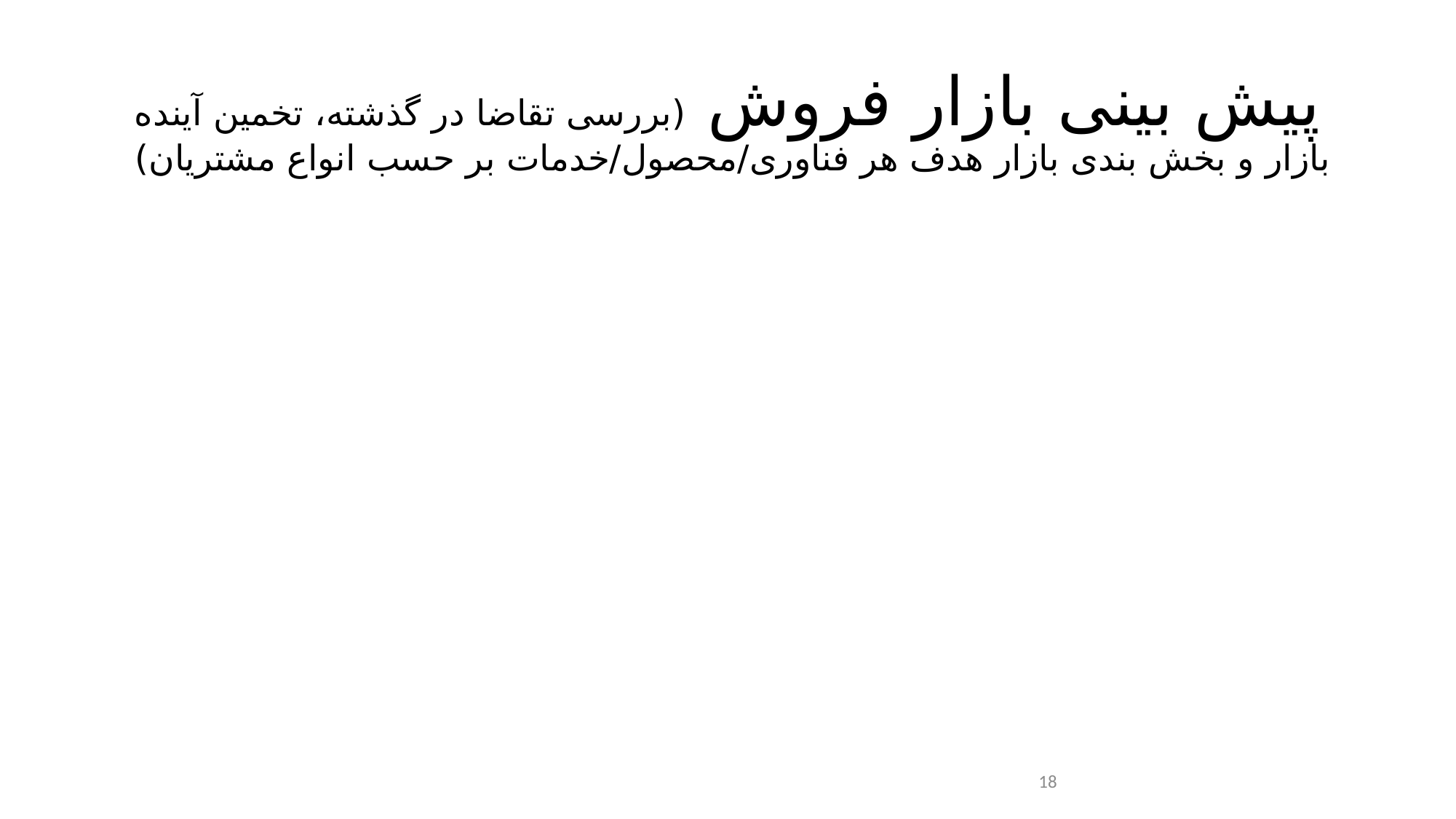

# پیش بینی بازار فروش (بررسی تقاضا در گذشته، تخمین آینده بازار و بخش بندی بازار هدف هر فناوری/محصول/خدمات بر حسب انواع مشتریان)

18